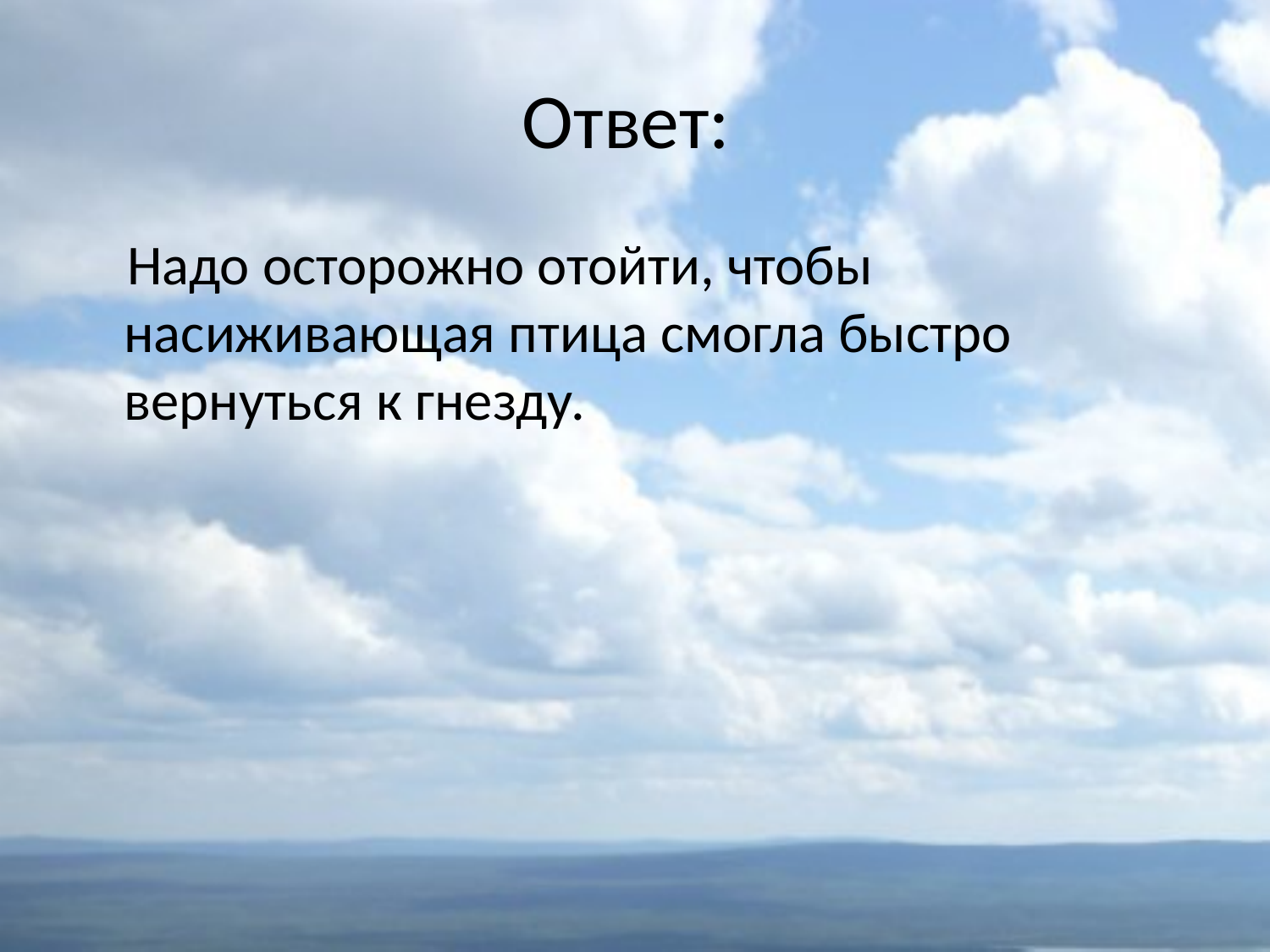

# Ответ:
    Надо осторожно отойти, чтобы насиживающая птица смогла быстро вернуться к гнезду.